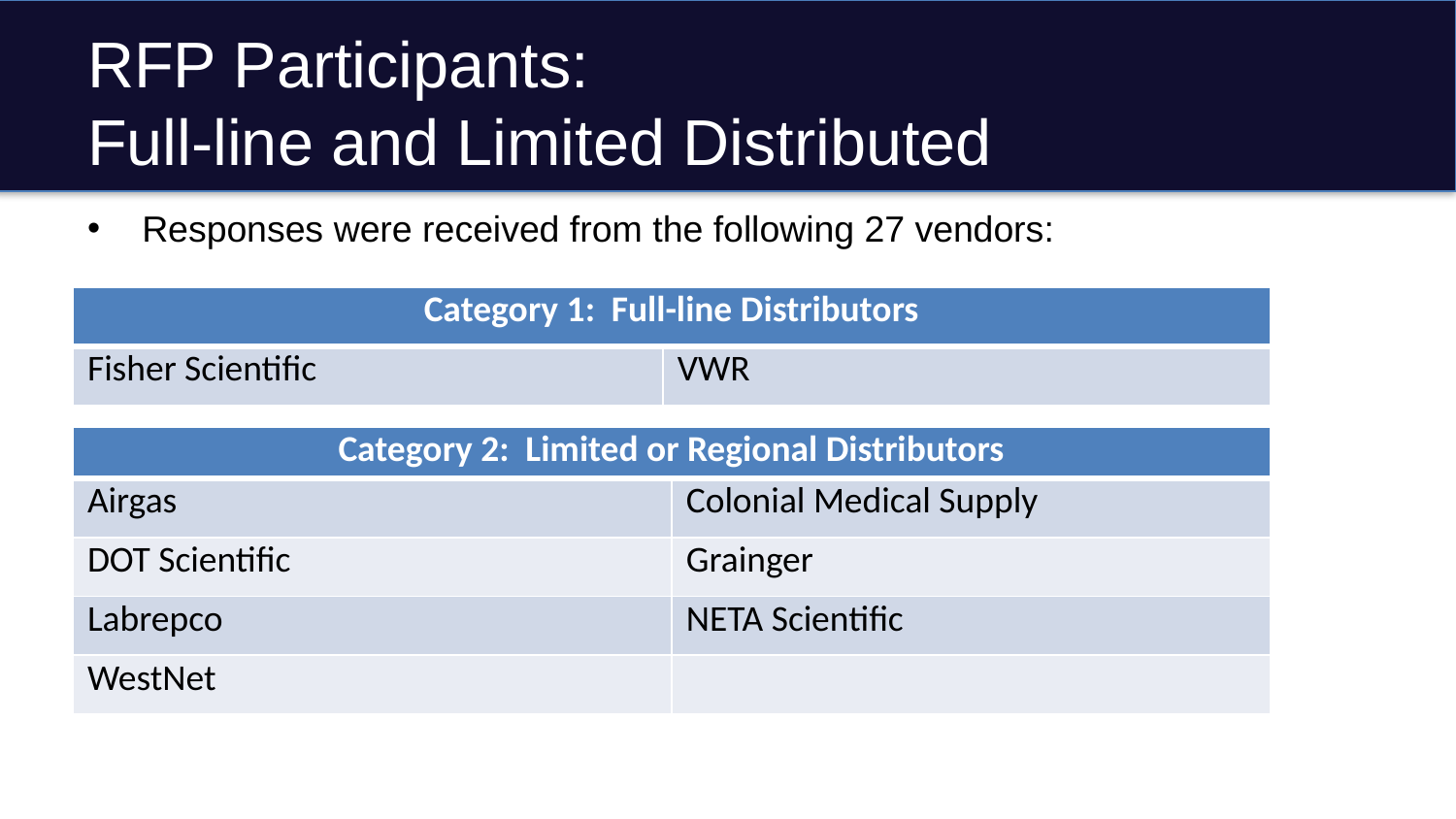

# RFP Participants: Full-line and Limited Distributed
Responses were received from the following 27 vendors:

| Category 1: Full-line Distributors |  |
| --- | --- |
| Fisher Scientific | VWR |
| Category 2: Limited or Regional Distributors |  |
| --- | --- |
| Airgas | Colonial Medical Supply |
| DOT Scientific | Grainger |
| Labrepco | NETA Scientific |
| WestNet |  |